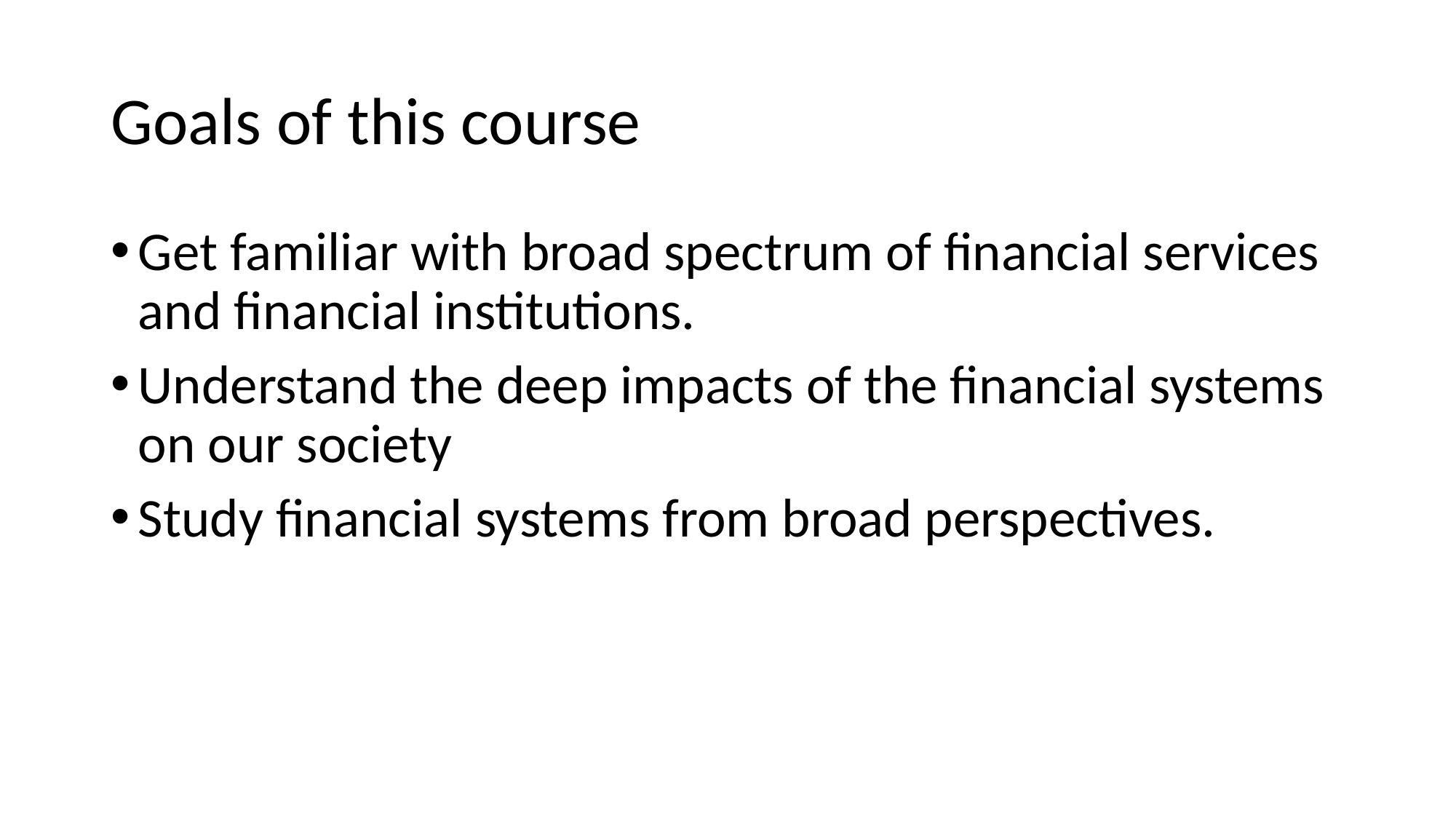

# Goals of this course
Get familiar with broad spectrum of financial services and financial institutions.
Understand the deep impacts of the financial systems on our society
Study financial systems from broad perspectives.